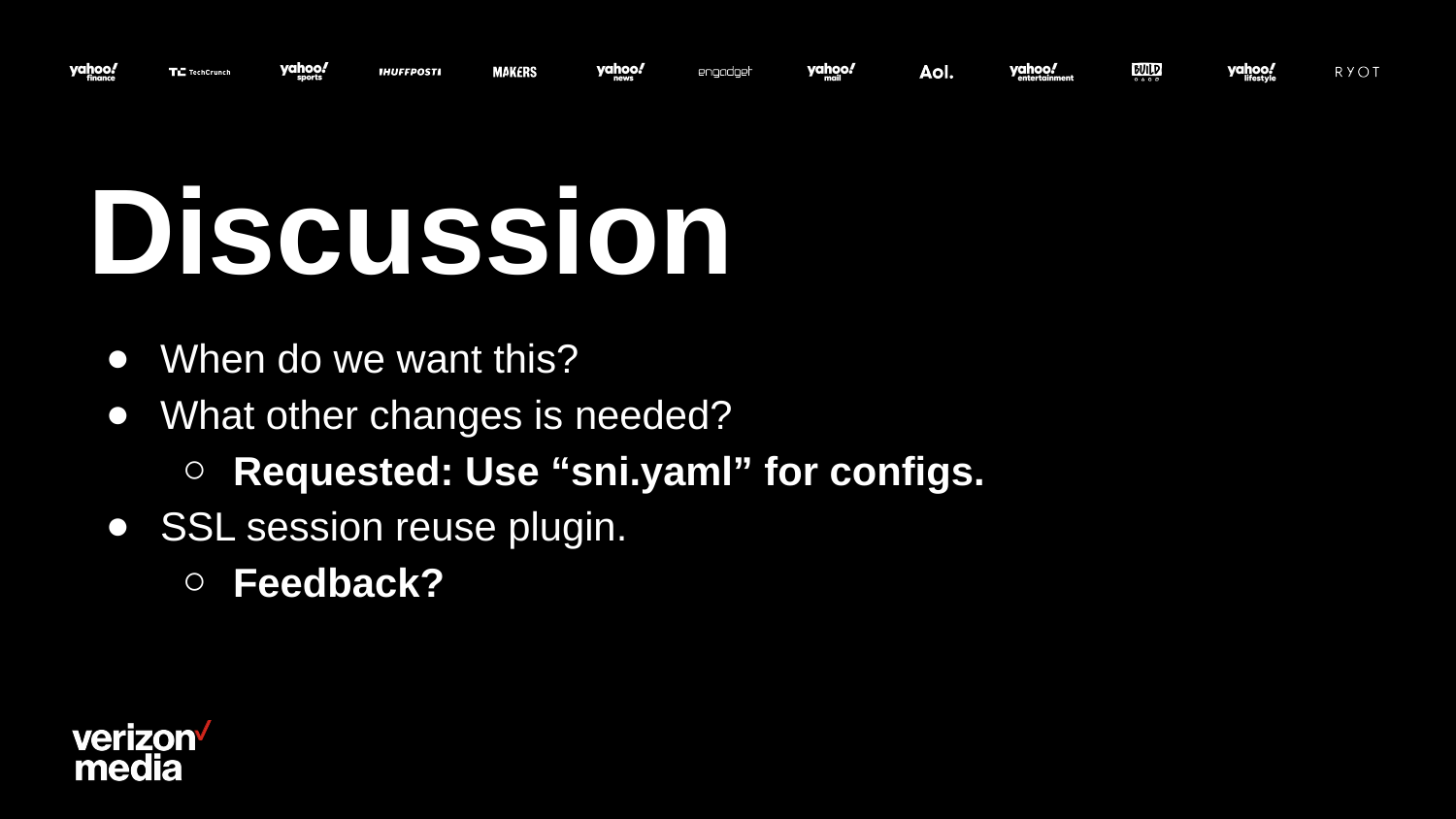

# Discussion
When do we want this?
What other changes is needed?
Requested: Use “sni.yaml” for configs.
SSL session reuse plugin.
Feedback?